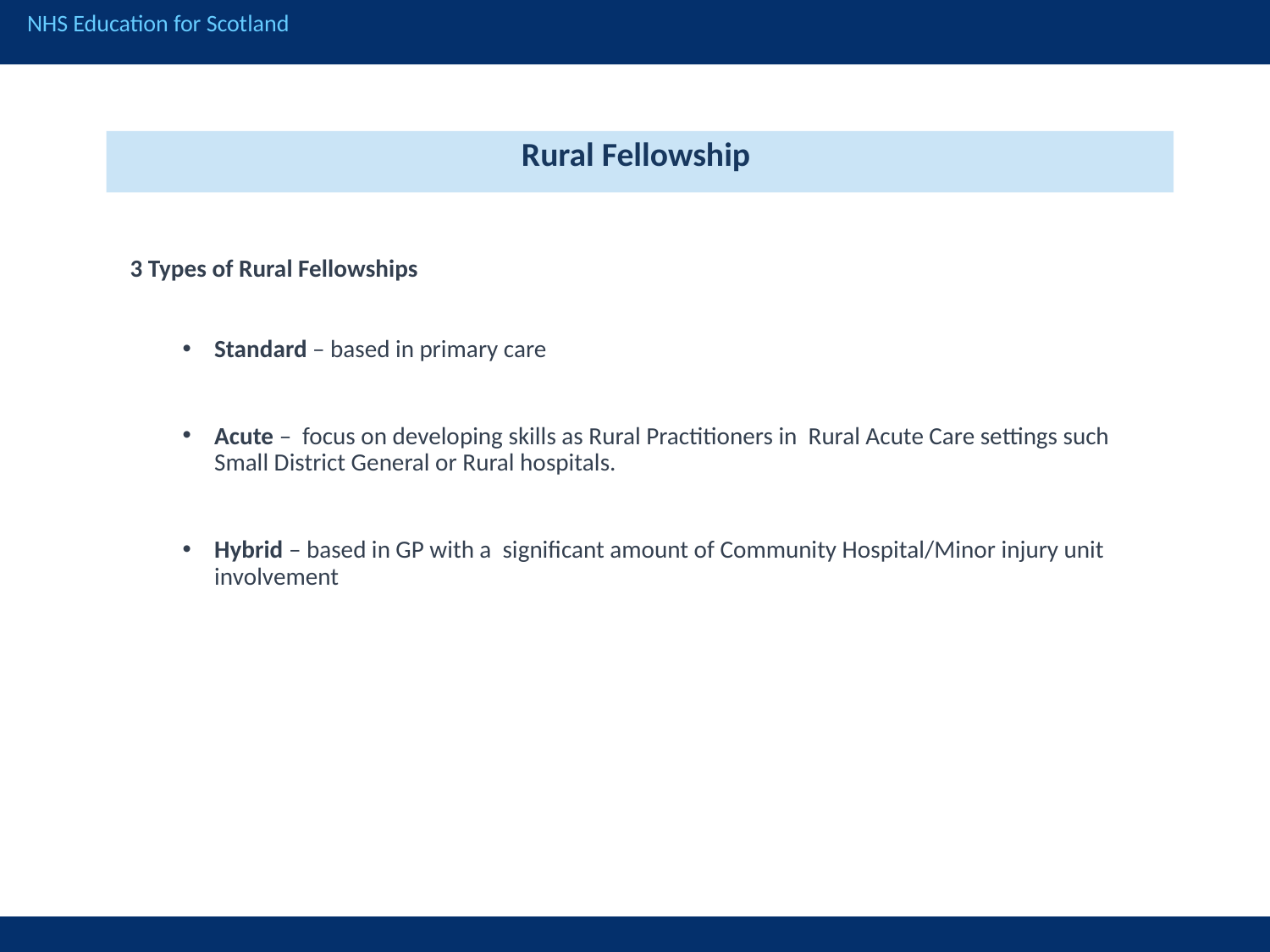

Rural Fellowship

  3 Types of Rural Fellowships

Standard – based in primary care

Acute –  focus on developing skills as Rural Practitioners in  Rural Acute Care settings such Small District General or Rural hospitals.

Hybrid – based in GP with a  significant amount of Community Hospital/Minor injury unit  involvement